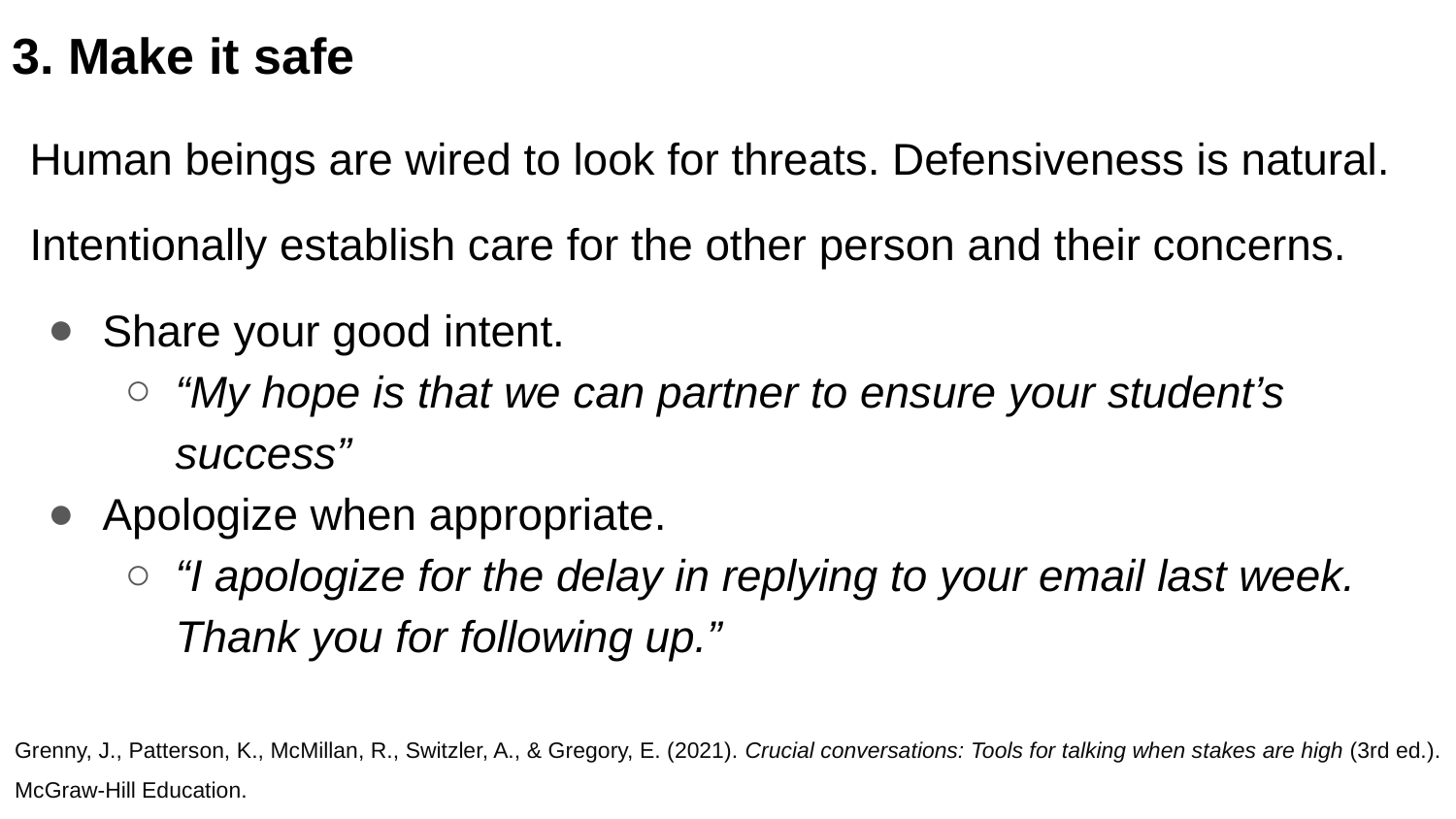

# 3. Make it safe

Human beings are wired to look for threats. Defensiveness is natural.
Intentionally establish care for the other person and their concerns.
Share your good intent.
“My hope is that we can partner to ensure your student’s success”
Apologize when appropriate.
“I apologize for the delay in replying to your email last week. Thank you for following up.”
Grenny, J., Patterson, K., McMillan, R., Switzler, A., & Gregory, E. (2021). Crucial conversations: Tools for talking when stakes are high (3rd ed.). McGraw-Hill Education.